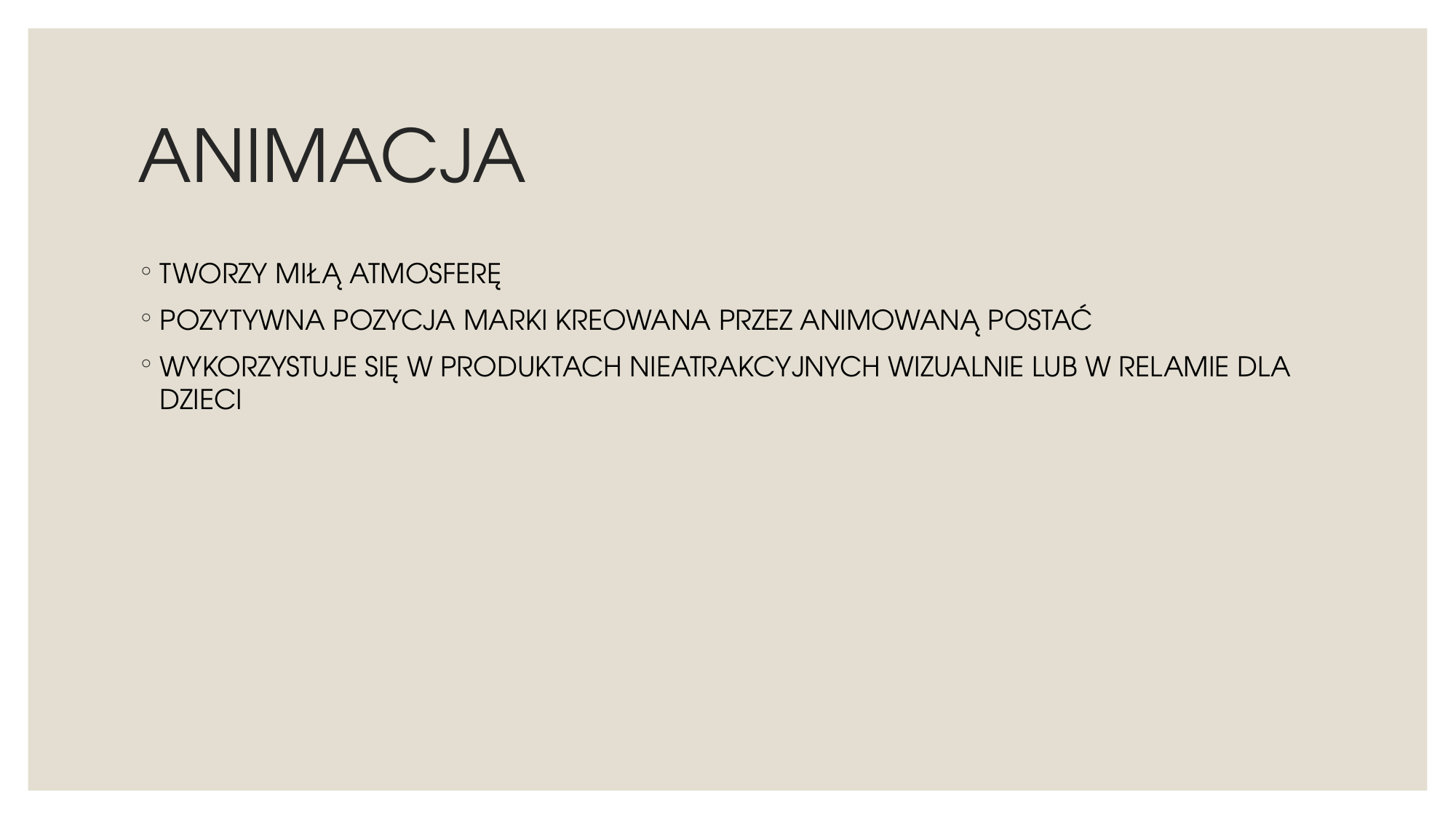

# ANIMACJA
TWORZY MIŁĄ ATMOSFERĘ
POZYTYWNA POZYCJA MARKI KREOWANA PRZEZ ANIMOWANĄ POSTAĆ
WYKORZYSTUJE SIĘ W PRODUKTACH NIEATRAKCYJNYCH WIZUALNIE LUB W RELAMIE DLA DZIECI